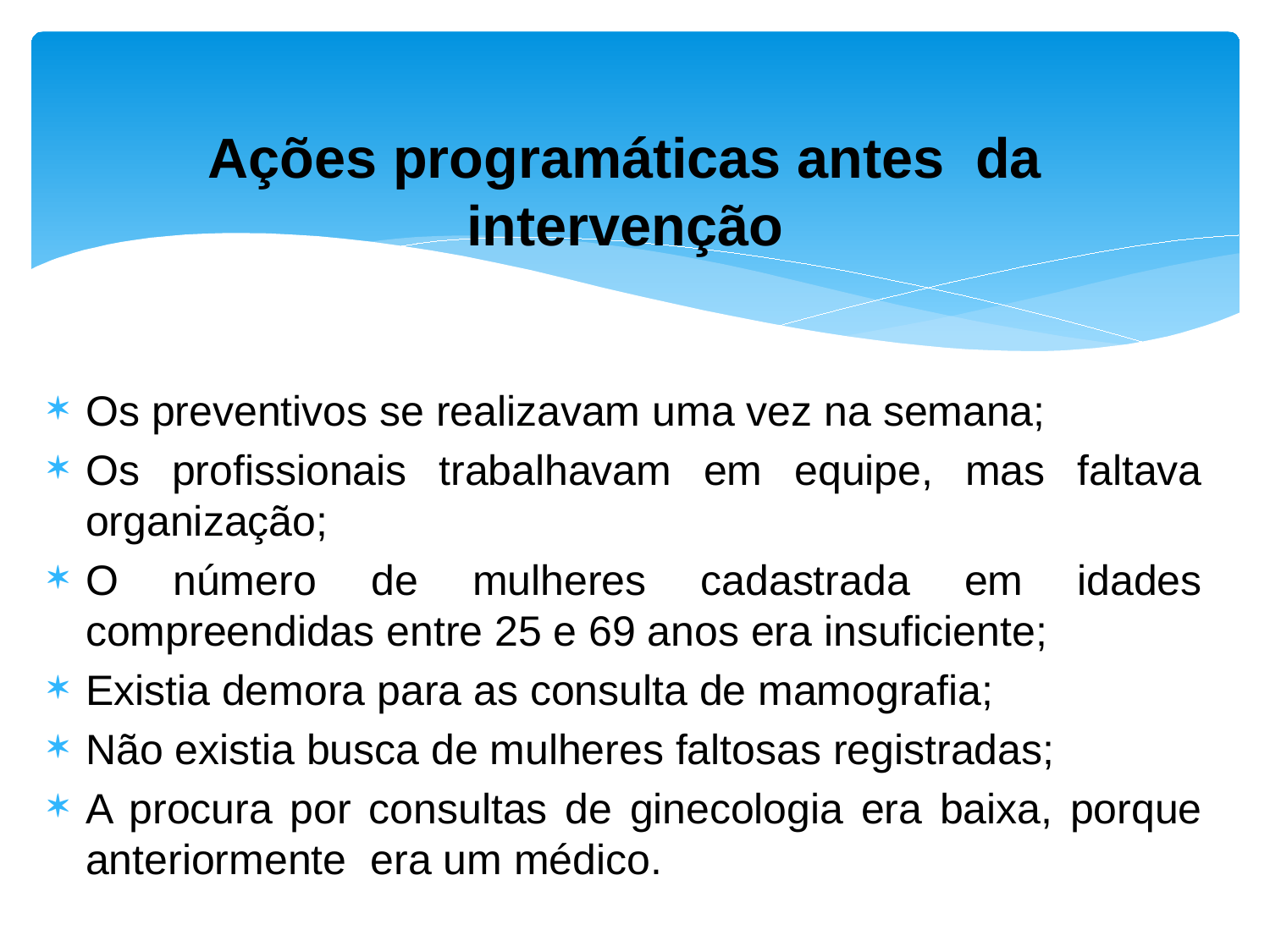

Ações programáticas antes  da intervenção

Os preventivos se realizavam uma vez na semana;
Os profissionais trabalhavam em equipe, mas faltava organização;
O número de mulheres cadastrada em idades compreendidas entre 25 e 69 anos era insuficiente;
Existia demora para as consulta de mamografia;
Não existia busca de mulheres faltosas registradas;
A procura por consultas de ginecologia era baixa, porque anteriormente  era um médico.